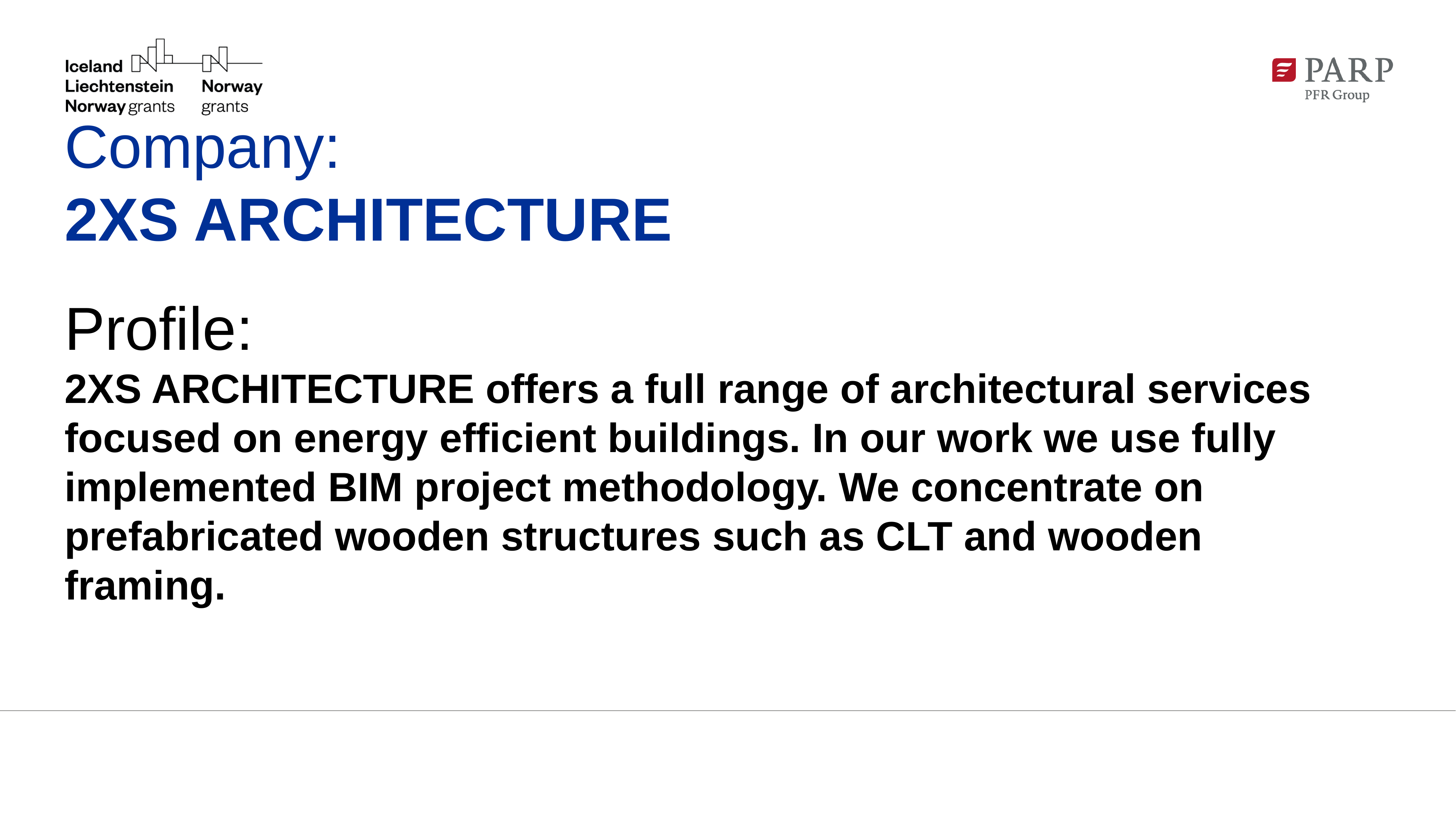

# Company: 2XS ARCHITECTURE Profile: 2XS ARCHITECTURE offers a full range of architectural services focused on energy efficient buildings. In our work we use fully implemented BIM project methodology. We concentrate on prefabricated wooden structures such as CLT and wooden framing.